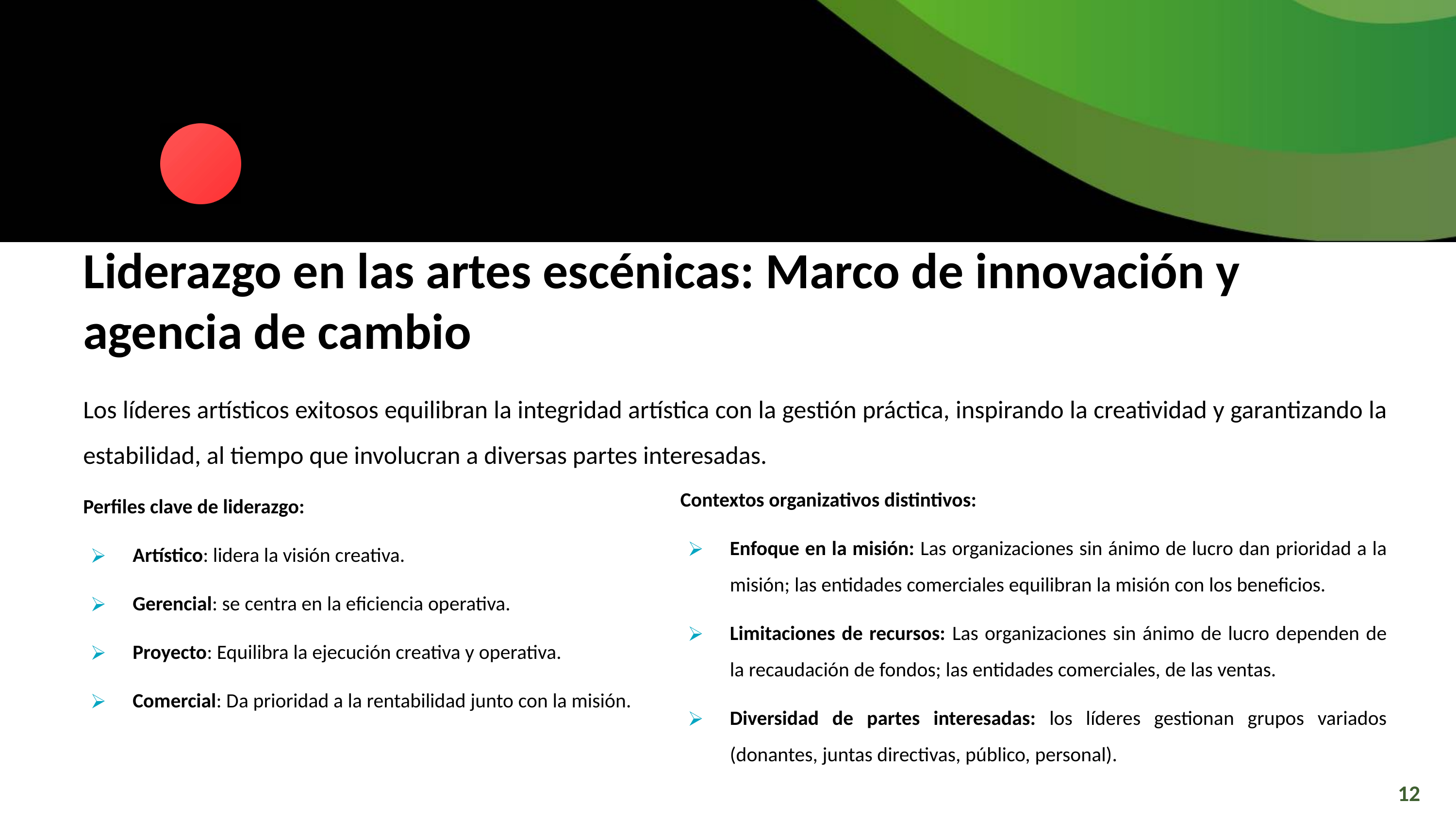

Liderazgo en las artes escénicas: Marco de innovación y agencia de cambio
Los líderes artísticos exitosos equilibran la integridad artística con la gestión práctica, inspirando la creatividad y garantizando la estabilidad, al tiempo que involucran a diversas partes interesadas.
Perfiles clave de liderazgo:
Artístico: lidera la visión creativa.
Gerencial: se centra en la eficiencia operativa.
Proyecto: Equilibra la ejecución creativa y operativa.
Comercial: Da prioridad a la rentabilidad junto con la misión.
Contextos organizativos distintivos:
Enfoque en la misión: Las organizaciones sin ánimo de lucro dan prioridad a la misión; las entidades comerciales equilibran la misión con los beneficios.
Limitaciones de recursos: Las organizaciones sin ánimo de lucro dependen de la recaudación de fondos; las entidades comerciales, de las ventas.
Diversidad de partes interesadas: los líderes gestionan grupos variados (donantes, juntas directivas, público, personal).
12